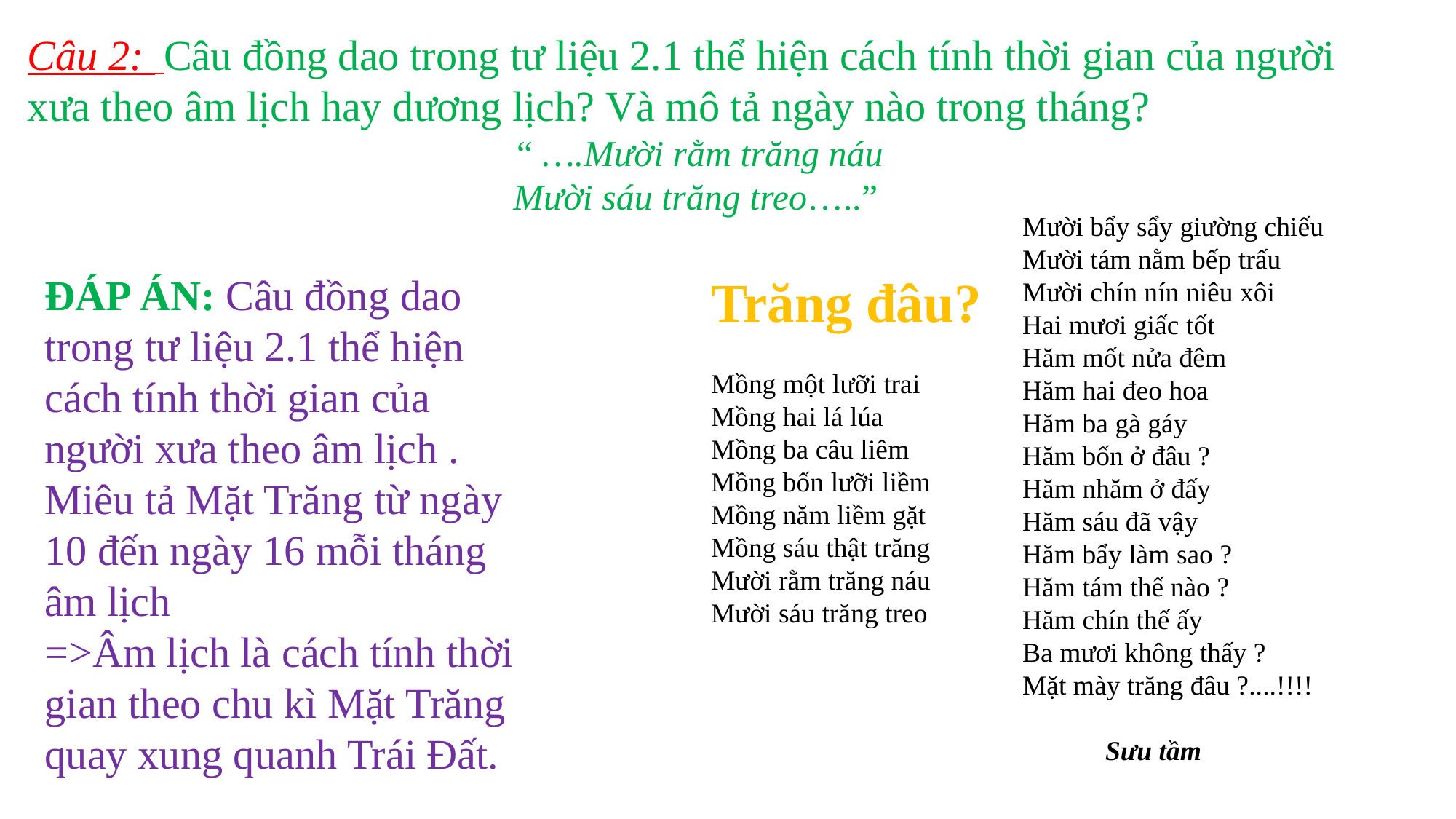

Câu 2:  Câu đồng dao trong tư liệu 2.1 thể hiện cách tính thời gian của người xưa theo âm lịch hay dương lịch? Và mô tả ngày nào trong tháng?
“ ….Mười rằm trăng náu
Mười sáu trăng treo…..”
Mười bẩy sẩy giường chiếu
Mười tám nằm bếp trấu
Mười chín nín niêu xôi
Hai mươi giấc tốt
Hăm mốt nửa đêm
Hăm hai đeo hoa
Hăm ba gà gáy
Hăm bốn ở đâu ?
Hăm nhăm ở đấy
Hăm sáu đã vậy
Hăm bẩy làm sao ?
Hăm tám thế nào ?
Hăm chín thế ấy
Ba mươi không thấy ?
Mặt mày trăng đâu ?....!!!!
                                                          Sưu tầm
ĐÁP ÁN: Câu đồng dao trong tư liệu 2.1 thể hiện cách tính thời gian của người xưa theo âm lịch . Miêu tả Mặt Trăng từ ngày 10 đến ngày 16 mỗi tháng âm lịch
=>Âm lịch là cách tính thời gian theo chu kì Mặt Trăng quay xung quanh Trái Đất.
Trăng đâu?
Mồng một lưỡi trai
Mồng hai lá lúa
Mồng ba câu liêm
Mồng bốn lưỡi liềm
Mồng năm liềm gặt
Mồng sáu thật trăng
Mười rằm trăng náu
Mười sáu trăng treo